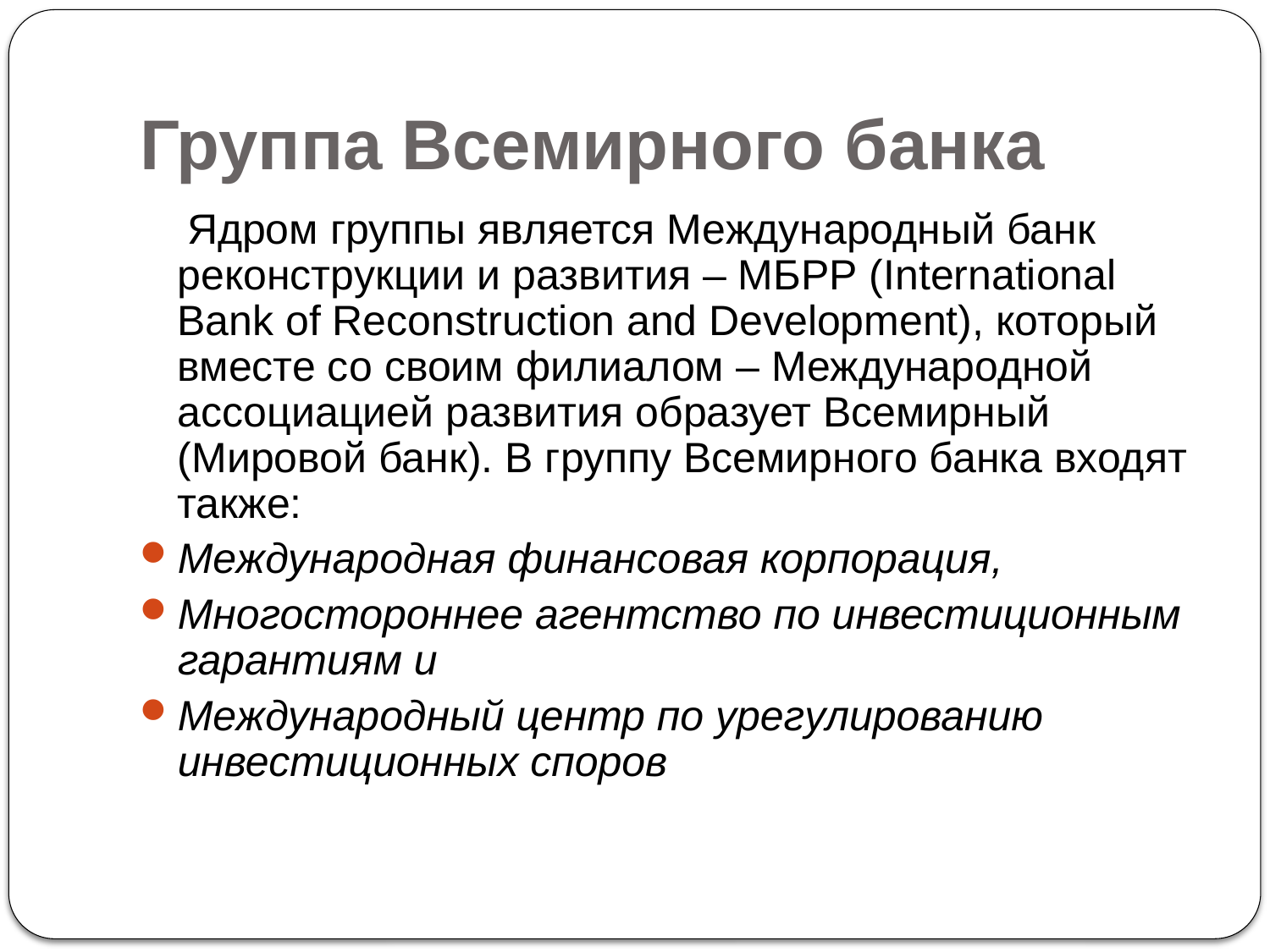

# Группа Всемирного банка
    Ядром группы является Международный банк реконструкции и развития – МБРР (International Bank of Reconstruction and Development), который вместе со своим филиалом – Международной ассоциацией развития образует Всемирный (Мировой банк). В группу Всемирного банка входят также:
Международная финансовая корпорация,
Многостороннее агентство по инвестиционным гарантиям и
Международный центр по урегулированию инвестиционных споров